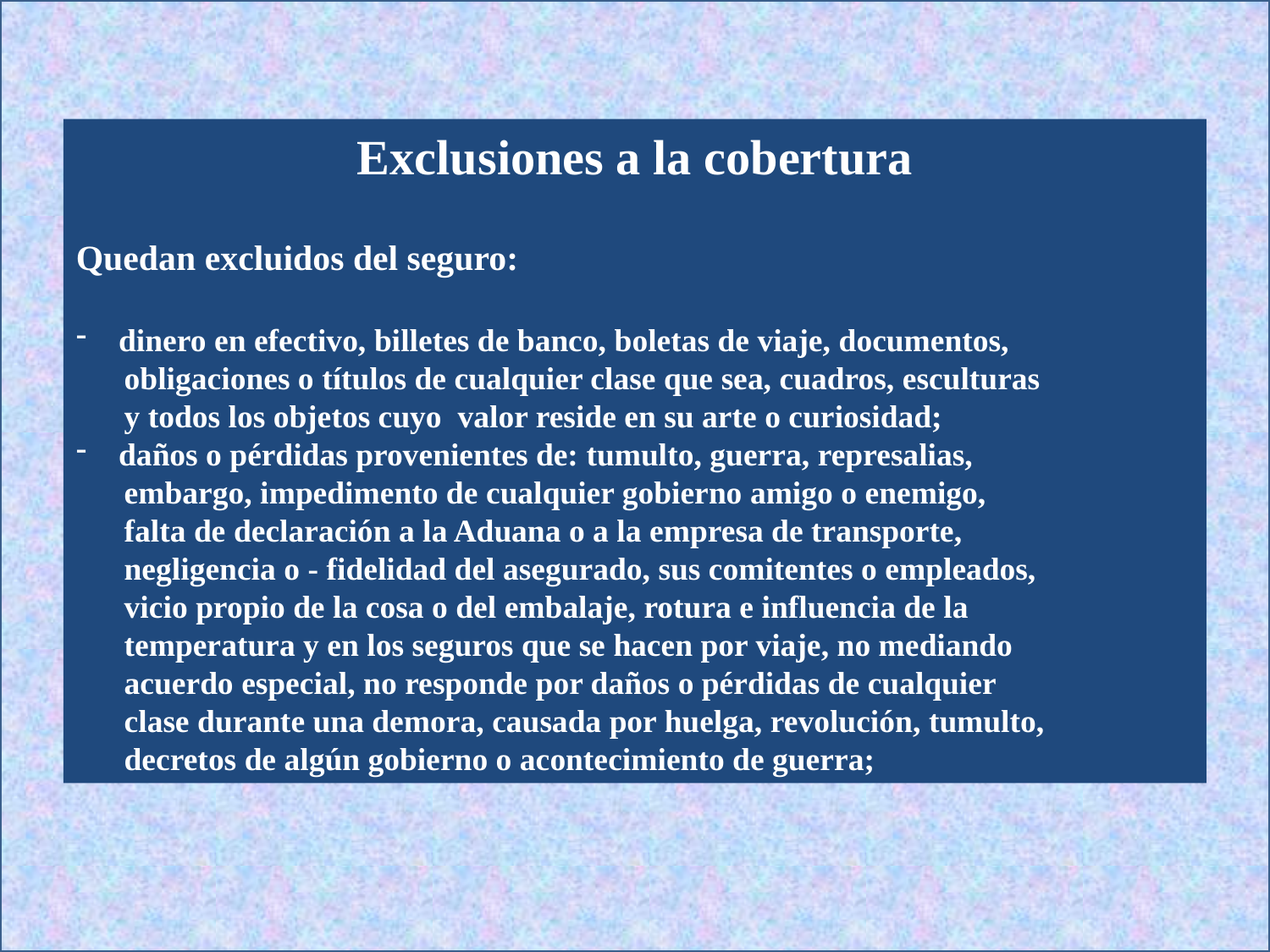

Exclusiones a la cobertura

Quedan excluidos del seguro:

    dinero en efectivo, billetes de banco, boletas de viaje, documentos,
      obligaciones o títulos de cualquier clase que sea, cuadros, esculturas
      y todos los objetos cuyo  valor reside en su arte o curiosidad;
    daños o pérdidas provenientes de: tumulto, guerra, represalias,
      embargo, impedimento de cualquier gobierno amigo o enemigo,
      falta de declaración a la Aduana o a la empresa de transporte,
      negligencia o - fidelidad del asegurado, sus comitentes o empleados,
      vicio propio de la cosa o del embalaje, rotura e influencia de la
      temperatura y en los seguros que se hacen por viaje, no mediando
      acuerdo especial, no responde por daños o pérdidas de cualquier
      clase durante una demora, causada por huelga, revolución, tumulto,
      decretos de algún gobierno o acontecimiento de guerra;